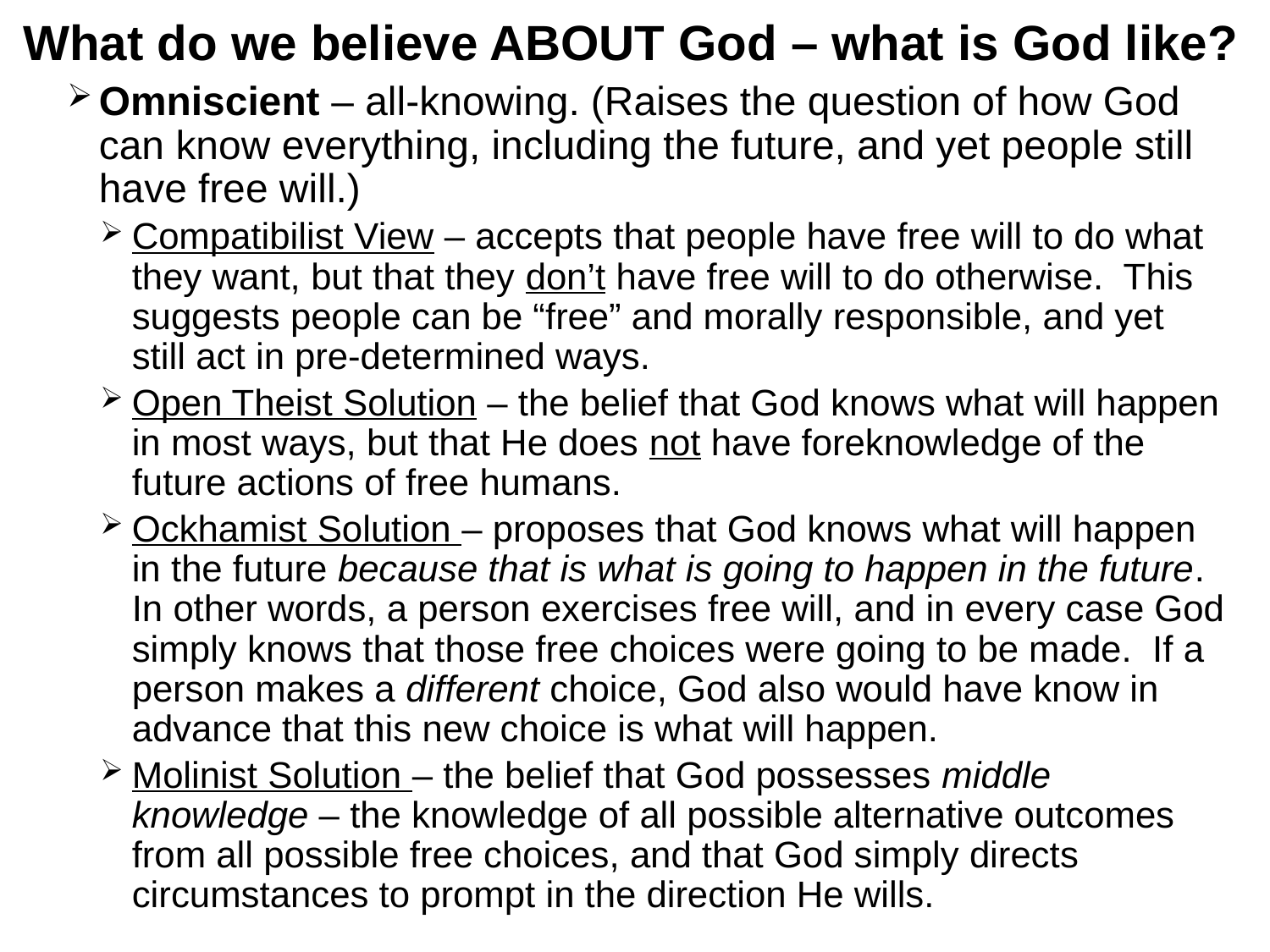

# What do we believe ABOUT God – what is God like?
Omniscient – all-knowing. (Raises the question of how God can know everything, including the future, and yet people still have free will.)
Compatibilist View – accepts that people have free will to do what they want, but that they don’t have free will to do otherwise.  This suggests people can be “free” and morally responsible, and yet still act in pre-determined ways.
Open Theist Solution – the belief that God knows what will happen in most ways, but that He does not have foreknowledge of the future actions of free humans.
Ockhamist Solution – proposes that God knows what will happen in the future because that is what is going to happen in the future.  In other words, a person exercises free will, and in every case God simply knows that those free choices were going to be made.  If a person makes a different choice, God also would have know in advance that this new choice is what will happen.
Molinist Solution – the belief that God possesses middle knowledge – the knowledge of all possible alternative outcomes from all possible free choices, and that God simply directs circumstances to prompt in the direction He wills.